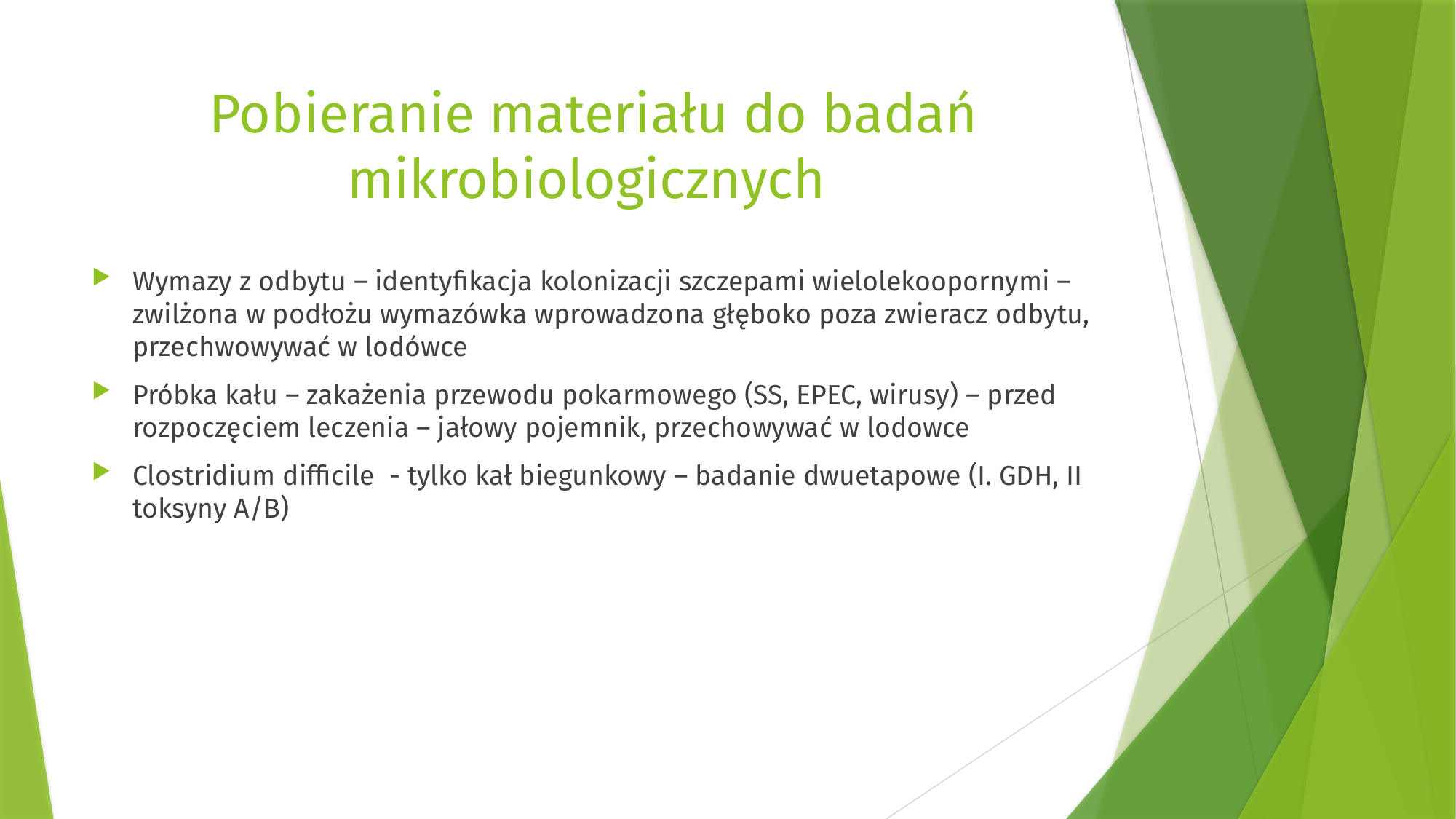

# Pobieranie materiału do badań mikrobiologicznych
Wymazy z odbytu – identyfikacja kolonizacji szczepami wielolekoopornymi – zwilżona w podłożu wymazówka wprowadzona głęboko poza zwieracz odbytu, przechwowywać w lodówce
Próbka kału – zakażenia przewodu pokarmowego (SS, EPEC, wirusy) – przed rozpoczęciem leczenia – jałowy pojemnik, przechowywać w lodowce
Clostridium difficile  - tylko kał biegunkowy – badanie dwuetapowe (I. GDH, II toksyny A/B)